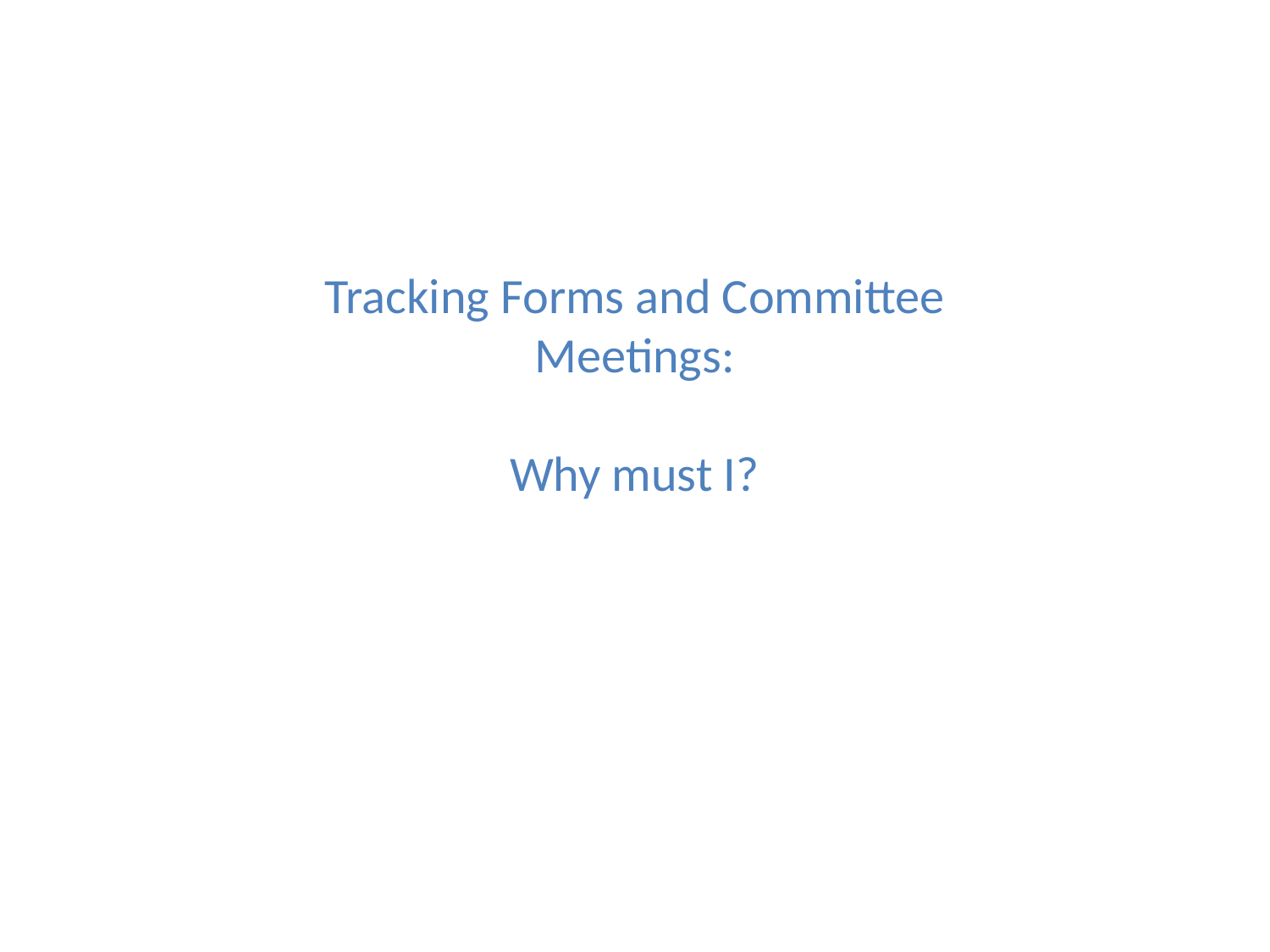

Tracking Forms and Committee Meetings:

Why must I?